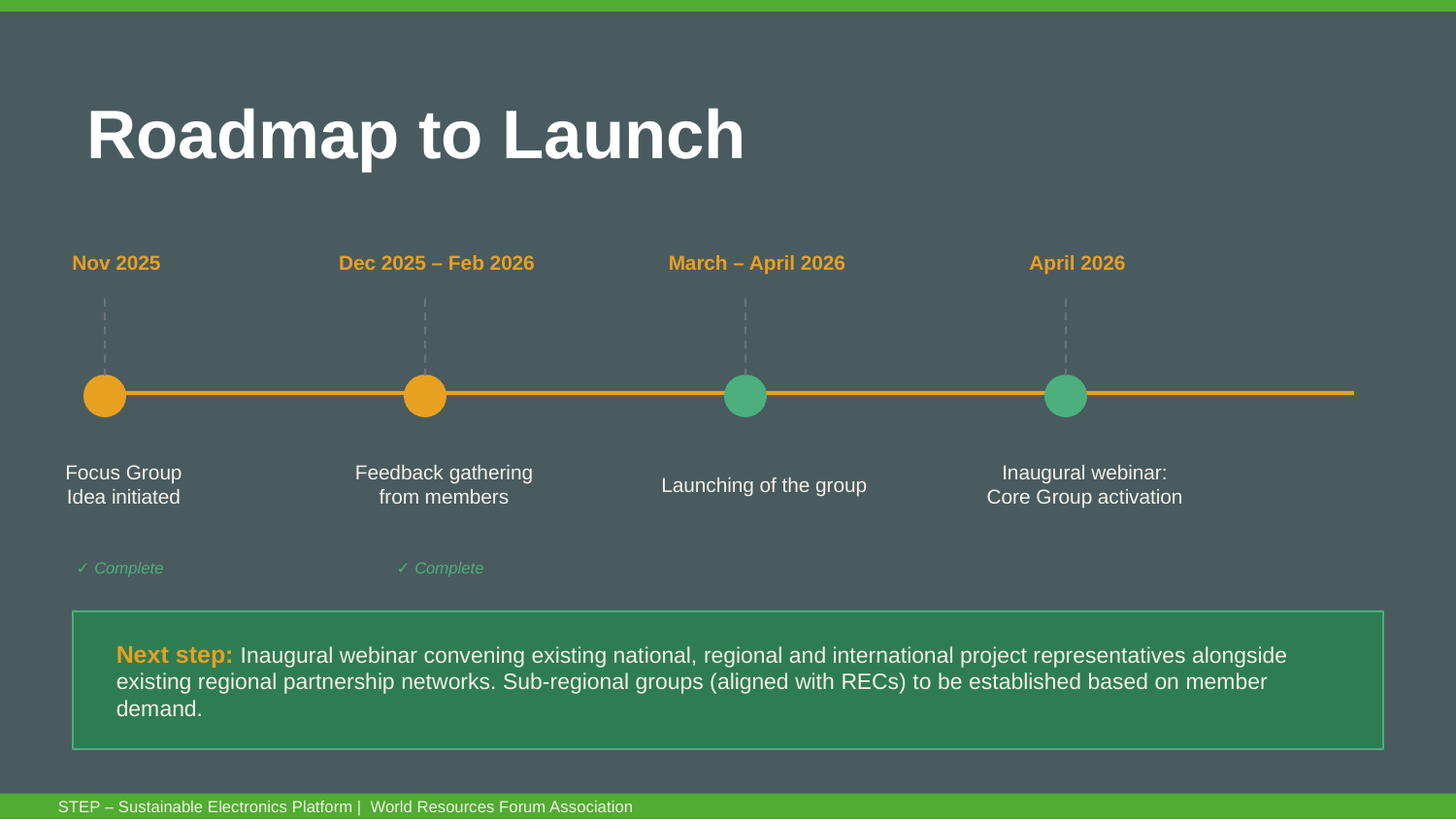

Roadmap to Launch
Nov 2025
Dec 2025 – Feb 2026
March – April 2026
April 2026

Focus Group
Idea initiated
Feedback gathering from members
Launching of the group
Inaugural webinar:
Core Group activation
✓ Complete
✓ Complete

Next step: Inaugural webinar convening existing national, regional and international project representatives alongside existing regional partnership networks. Sub-regional groups (aligned with RECs) to be established based on member demand.

STEP – Sustainable Electronics Platform |  World Resources Forum Association